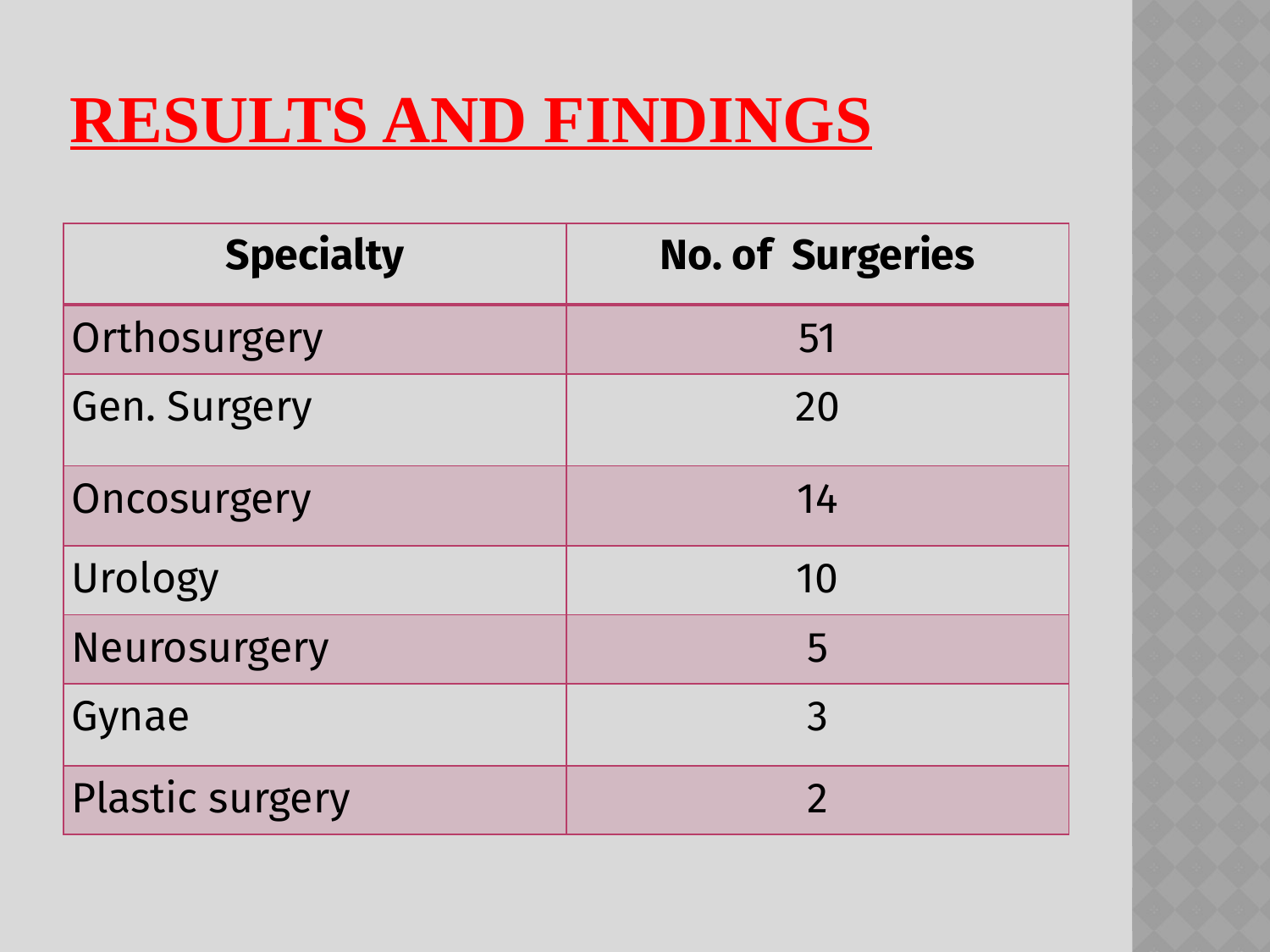

# Results and findings
| Specialty | No. of Surgeries |
| --- | --- |
| Orthosurgery | 51 |
| Gen. Surgery | 20 |
| Oncosurgery | 14 |
| Urology | 10 |
| Neurosurgery | 5 |
| Gynae | 3 |
| Plastic surgery | 2 |